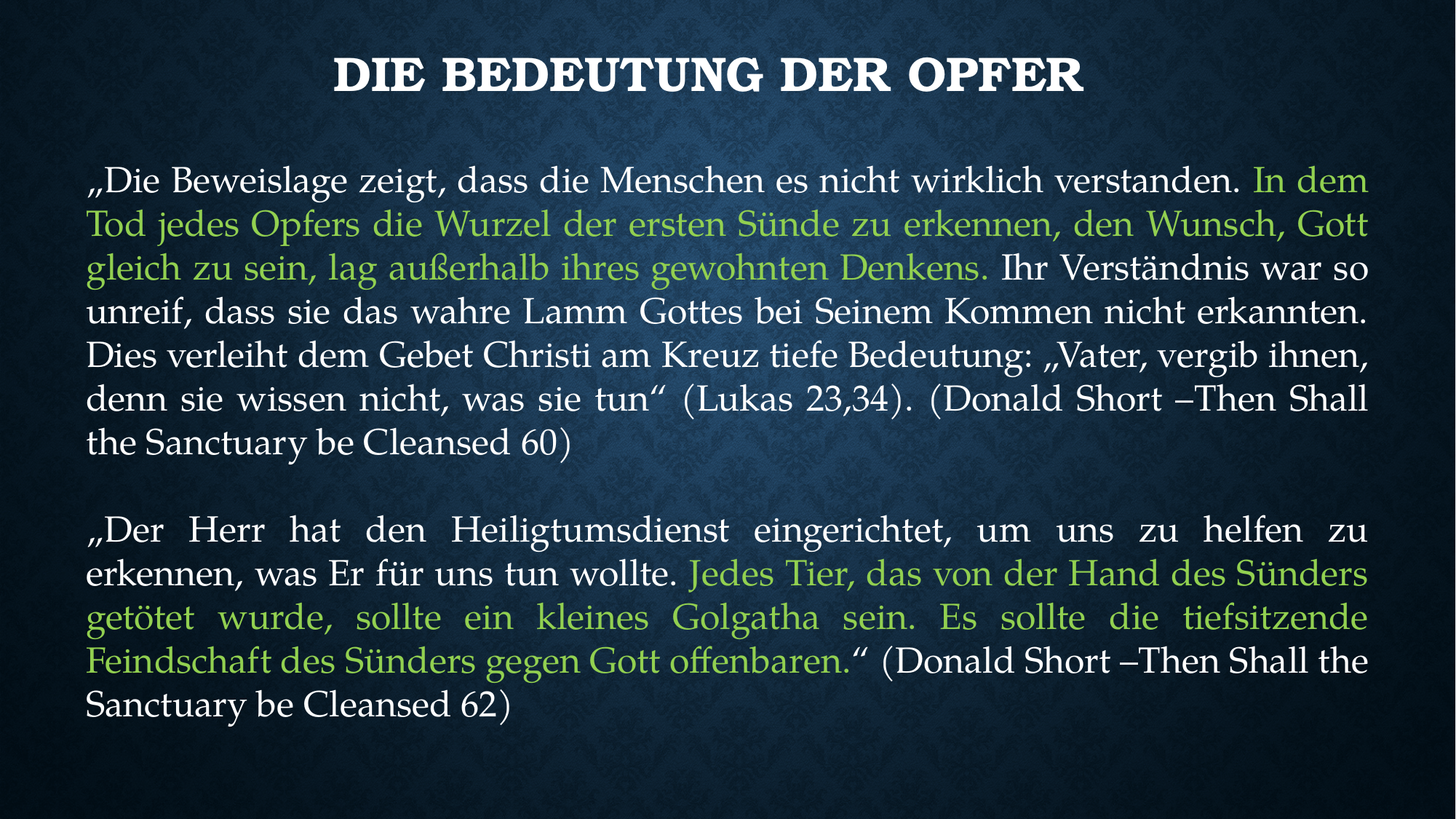

# Die Bedeutung der Opfer
„Die Beweislage zeigt, dass die Menschen es nicht wirklich verstanden. In dem Tod jedes Opfers die Wurzel der ersten Sünde zu erkennen, den Wunsch, Gott gleich zu sein, lag außerhalb ihres gewohnten Denkens. Ihr Verständnis war so unreif, dass sie das wahre Lamm Gottes bei Seinem Kommen nicht erkannten. Dies verleiht dem Gebet Christi am Kreuz tiefe Bedeutung: „Vater, vergib ihnen, denn sie wissen nicht, was sie tun“ (Lukas 23,34). (Donald Short –Then Shall the Sanctuary be Cleansed 60)

„Der Herr hat den Heiligtumsdienst eingerichtet, um uns zu helfen zu erkennen, was Er für uns tun wollte. Jedes Tier, das von der Hand des Sünders getötet wurde, sollte ein kleines Golgatha sein. Es sollte die tiefsitzende Feindschaft des Sünders gegen Gott offenbaren.“ (Donald Short –Then Shall the Sanctuary be Cleansed 62)